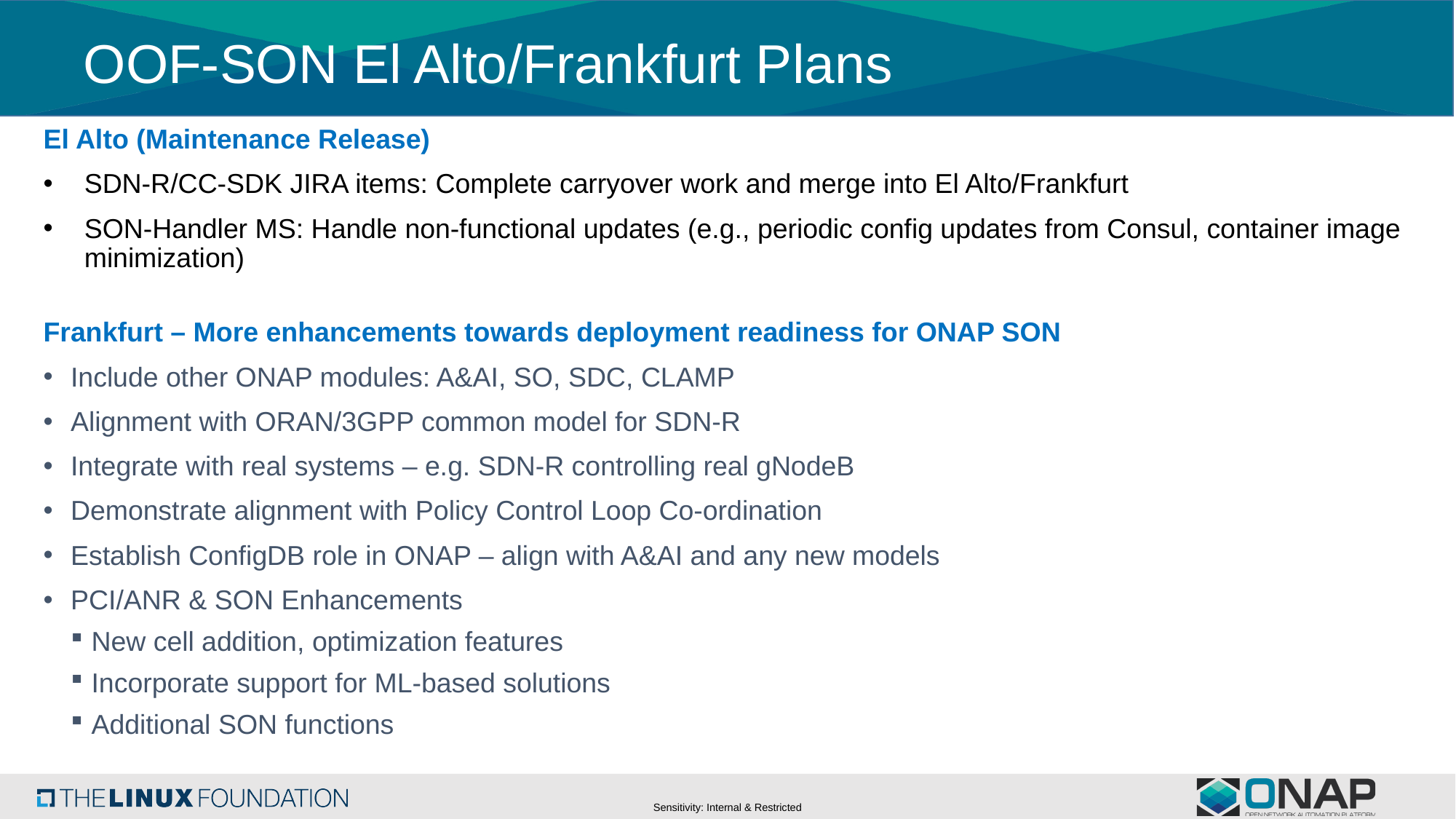

# OOF-SON El Alto/Frankfurt Plans
El Alto (Maintenance Release)
SDN-R/CC-SDK JIRA items: Complete carryover work and merge into El Alto/Frankfurt
SON-Handler MS: Handle non-functional updates (e.g., periodic config updates from Consul, container image minimization)

Frankfurt – More enhancements towards deployment readiness for ONAP SON
Include other ONAP modules: A&AI, SO, SDC, CLAMP
Alignment with ORAN/3GPP common model for SDN-R
Integrate with real systems – e.g. SDN-R controlling real gNodeB
Demonstrate alignment with Policy Control Loop Co-ordination
Establish ConfigDB role in ONAP – align with A&AI and any new models
PCI/ANR & SON Enhancements
New cell addition, optimization features
Incorporate support for ML-based solutions
Additional SON functions